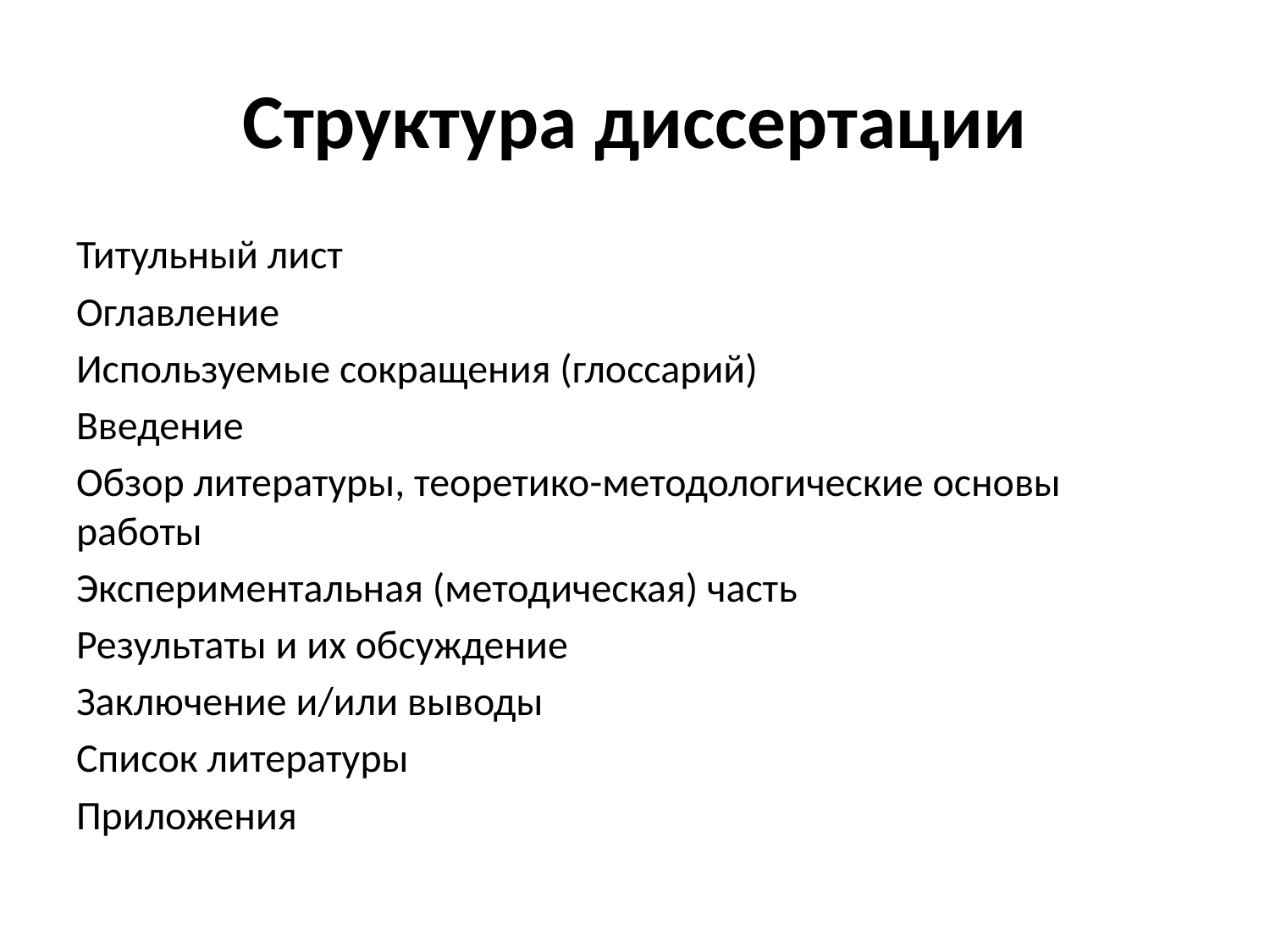

# Структура диссертации
Титульный лист
Оглавление
Используемые сокращения (глоссарий)
Введение
Обзор литературы, теоретико-методологические основы работы
Экспериментальная (методическая) часть
Результаты и их обсуждение
Заключение и/или выводы
Список литературы
Приложения